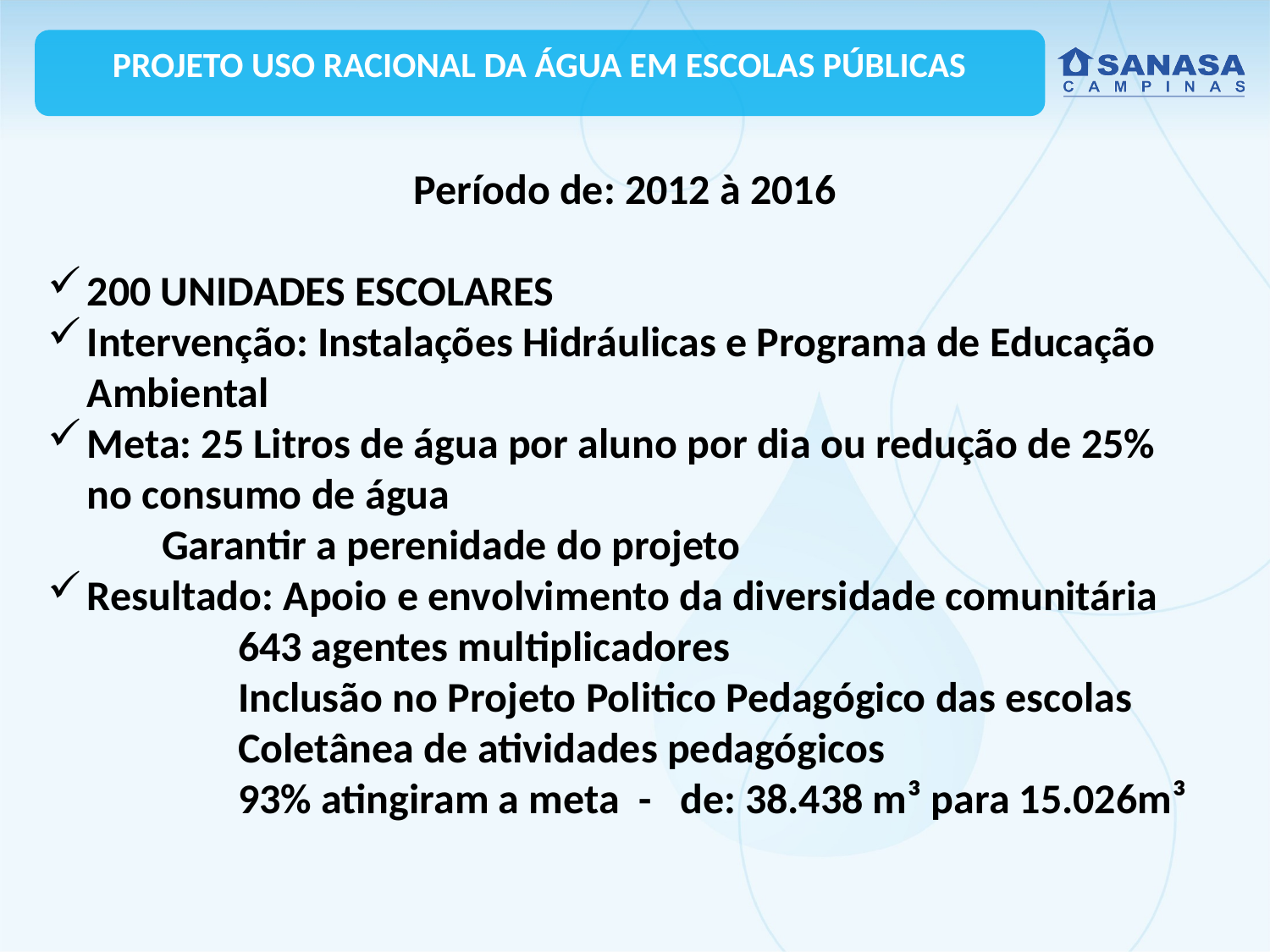

PROJETO USO RACIONAL DA ÁGUA EM ESCOLAS PÚBLICAS
Período de: 2012 à 2016

200 UNIDADES ESCOLARES
Intervenção: Instalações Hidráulicas e Programa de Educação Ambiental
Meta: 25 Litros de água por aluno por dia ou redução de 25% no consumo de água
            Garantir a perenidade do projeto
Resultado: Apoio e envolvimento da diversidade comunitária
                    643 agentes multiplicadores
                    Inclusão no Projeto Politico Pedagógico das escolas
                    Coletânea de atividades pedagógicos
                    93% atingiram a meta  -   de: 38.438 m³ para 15.026m³